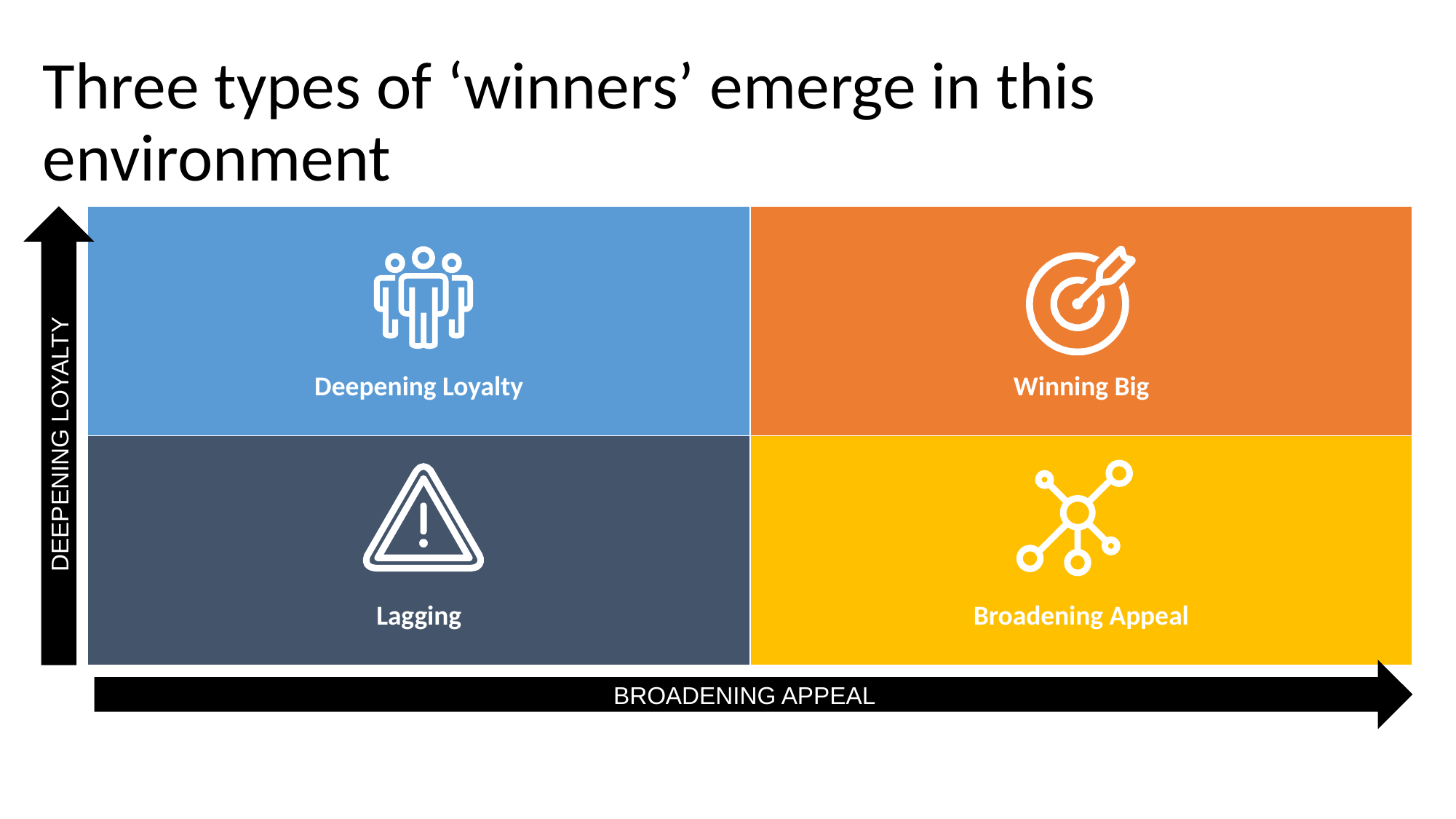

# Three types of ‘winners’ emerge in this environment
| Deepening Loyalty | Winning Big |
| --- | --- |
| Lagging | Broadening Appeal |

DEEPENING LOYALTY

BROADENING APPEAL